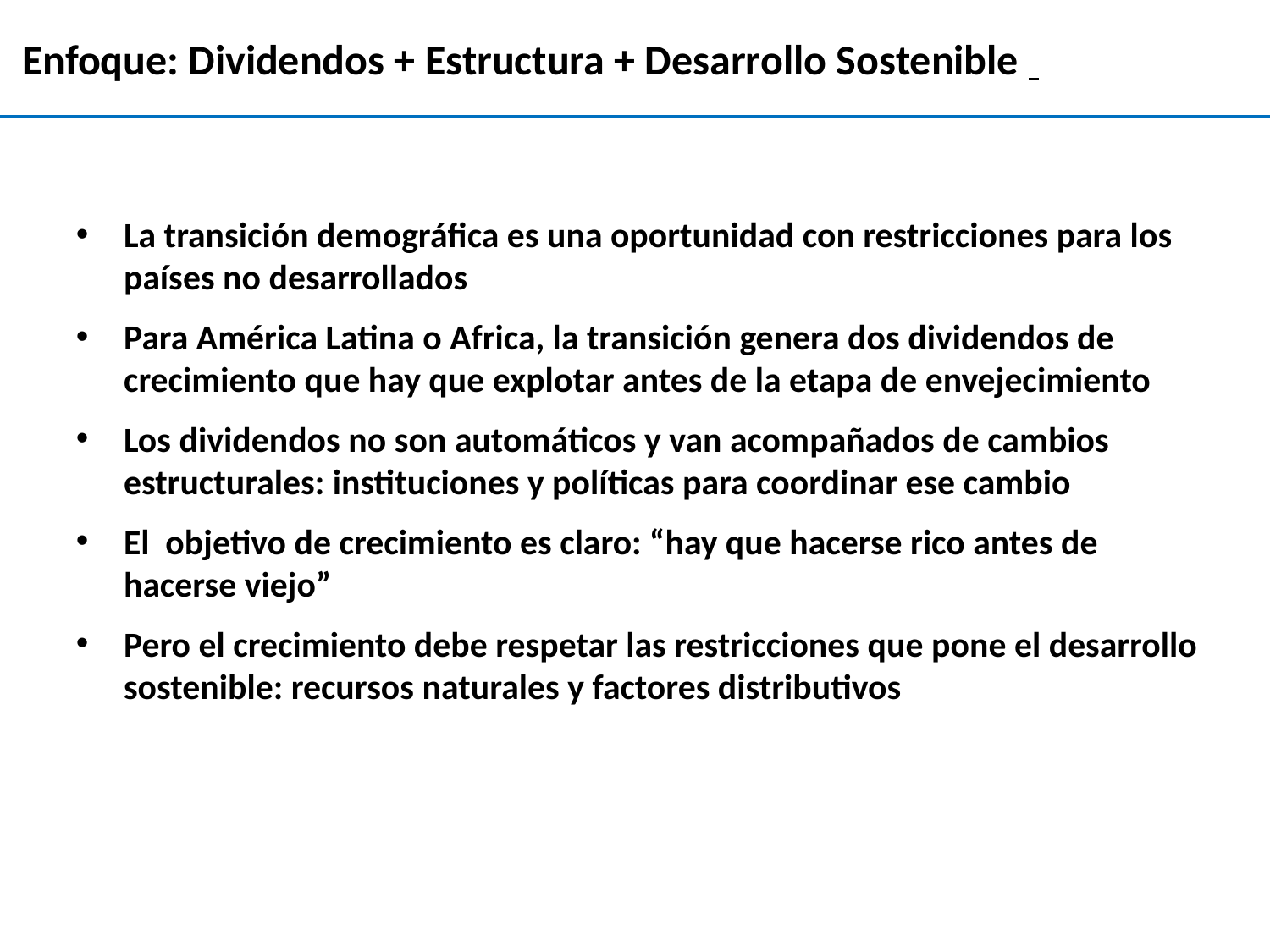

Enfoque: Dividendos + Estructura + Desarrollo Sostenible
La transición demográfica es una oportunidad con restricciones para los países no desarrollados
Para América Latina o Africa, la transición genera dos dividendos de crecimiento que hay que explotar antes de la etapa de envejecimiento
Los dividendos no son automáticos y van acompañados de cambios estructurales: instituciones y políticas para coordinar ese cambio
El  objetivo de crecimiento es claro: “hay que hacerse rico antes de hacerse viejo”
Pero el crecimiento debe respetar las restricciones que pone el desarrollo sostenible: recursos naturales y factores distributivos